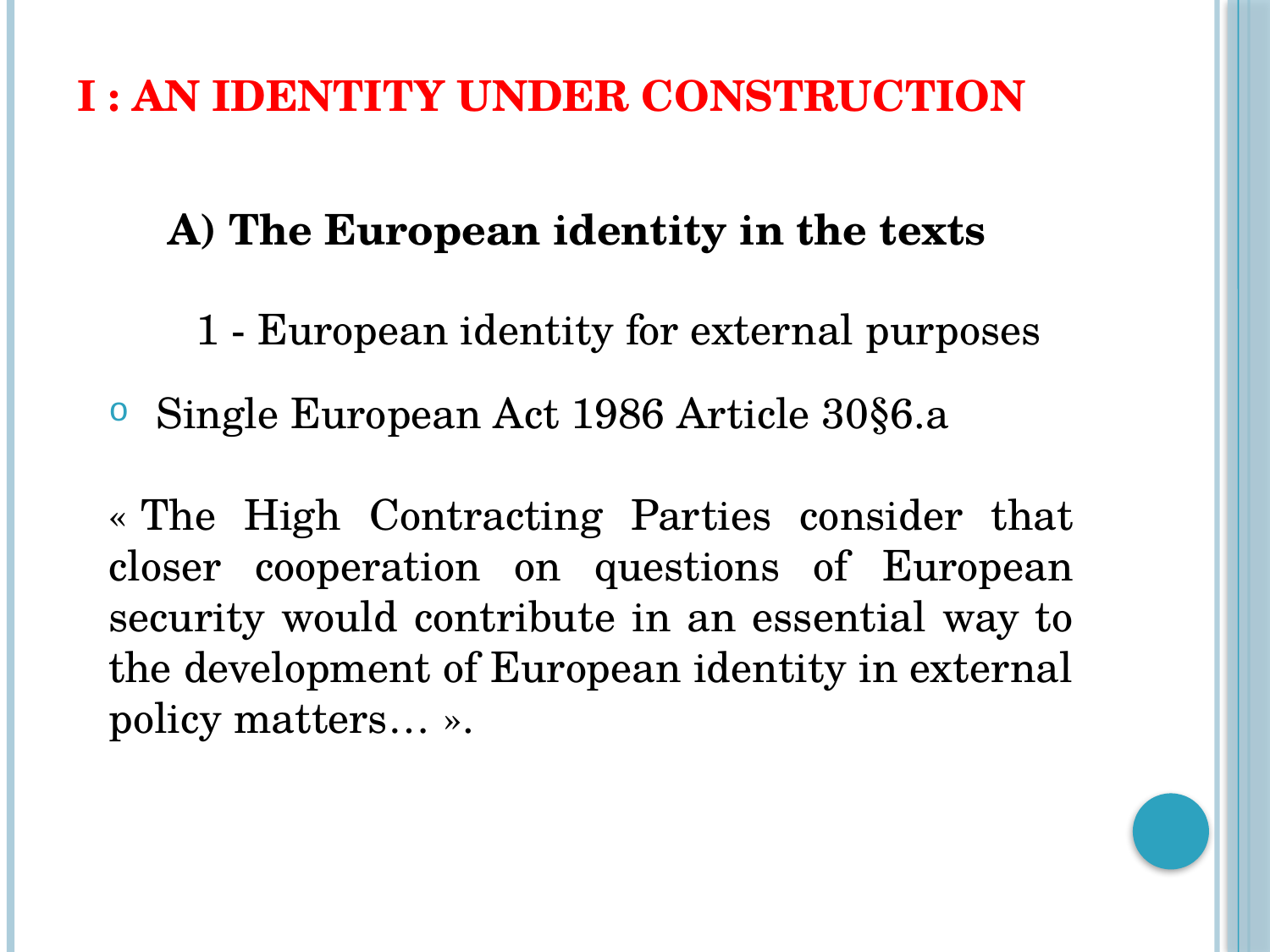

# I : AN IDENTITY UNDER CONSTRUCTION
A) The European identity in the texts

1 - European identity for external purposes
Single European Act 1986 Article 30§6.a

« The High Contracting Parties consider that closer cooperation on questions of European security would contribute in an essential way to the development of European identity in external policy matters… ».